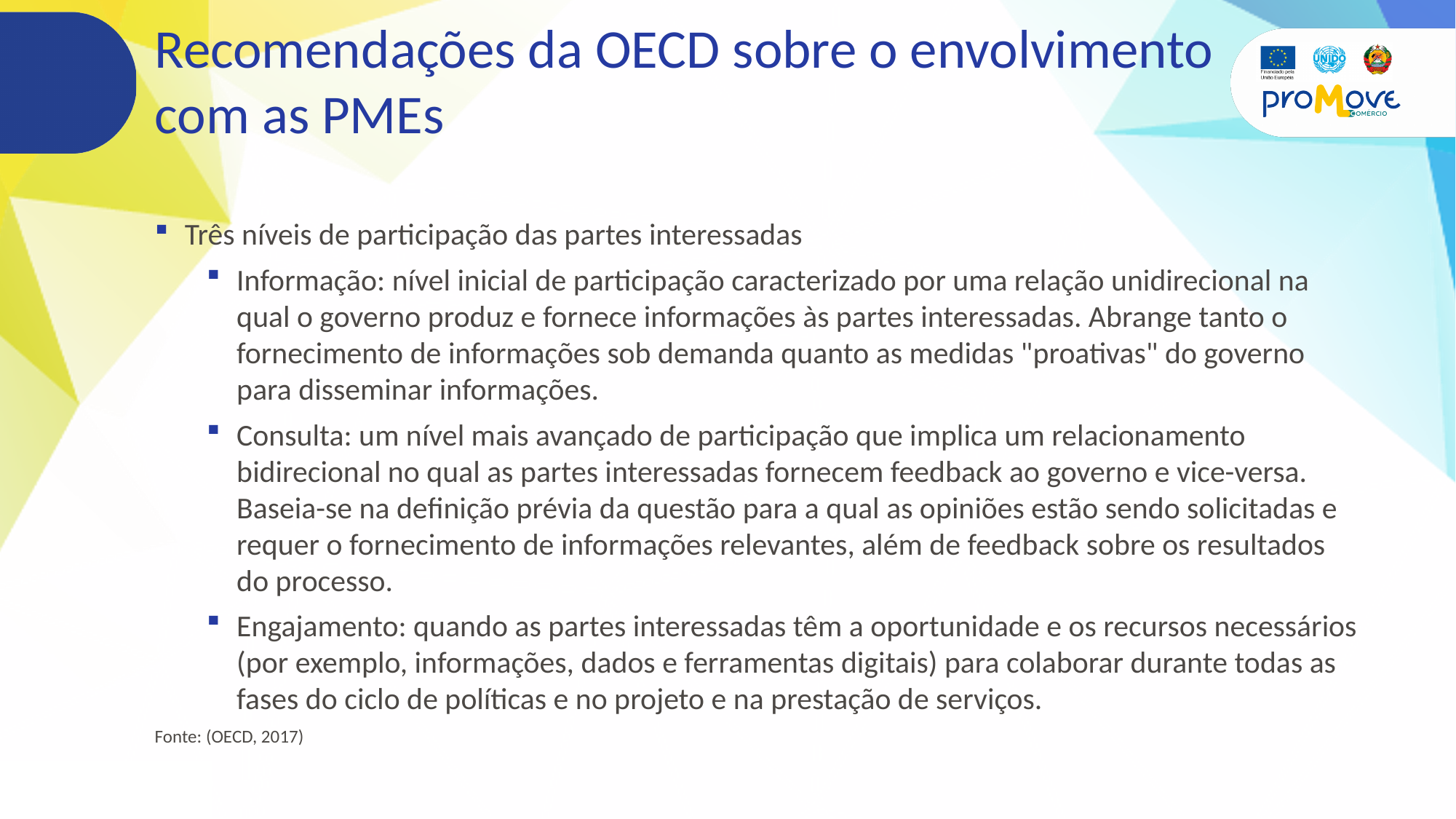

# Recomendações da OECD sobre o envolvimento com as PMEs
Três níveis de participação das partes interessadas
Informação: nível inicial de participação caracterizado por uma relação unidirecional na qual o governo produz e fornece informações às partes interessadas. Abrange tanto o fornecimento de informações sob demanda quanto as medidas "proativas" do governo para disseminar informações.
Consulta: um nível mais avançado de participação que implica um relacionamento bidirecional no qual as partes interessadas fornecem feedback ao governo e vice-versa. Baseia-se na definição prévia da questão para a qual as opiniões estão sendo solicitadas e requer o fornecimento de informações relevantes, além de feedback sobre os resultados do processo.
Engajamento: quando as partes interessadas têm a oportunidade e os recursos necessários (por exemplo, informações, dados e ferramentas digitais) para colaborar durante todas as fases do ciclo de políticas e no projeto e na prestação de serviços.
Fonte: (OECD, 2017)